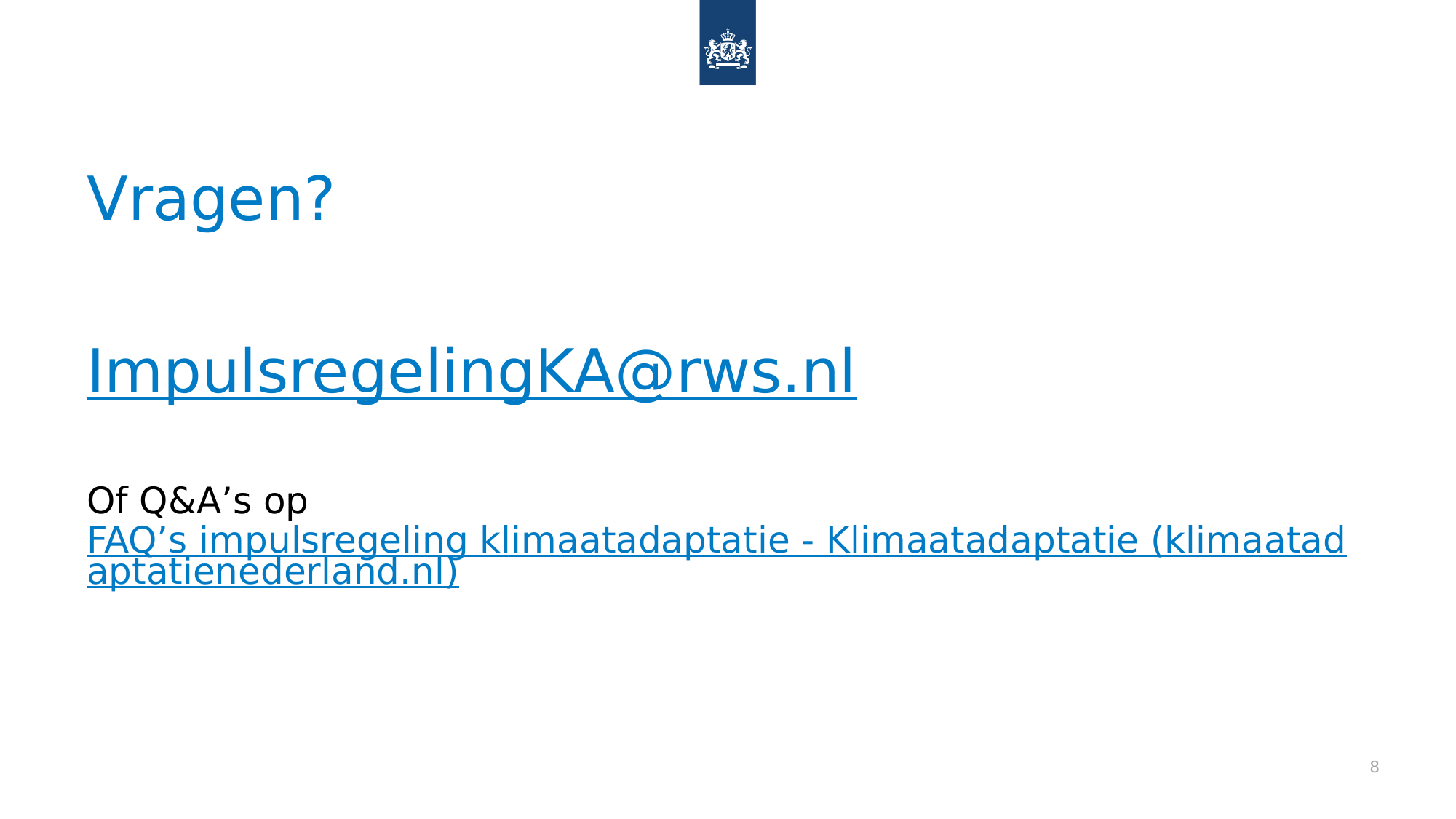

# Vragen?

ImpulsregelingKA@rws.nl

Of Q&A’s op FAQ’s impulsregeling klimaatadaptatie - Klimaatadaptatie (klimaatadaptatienederland.nl)

8